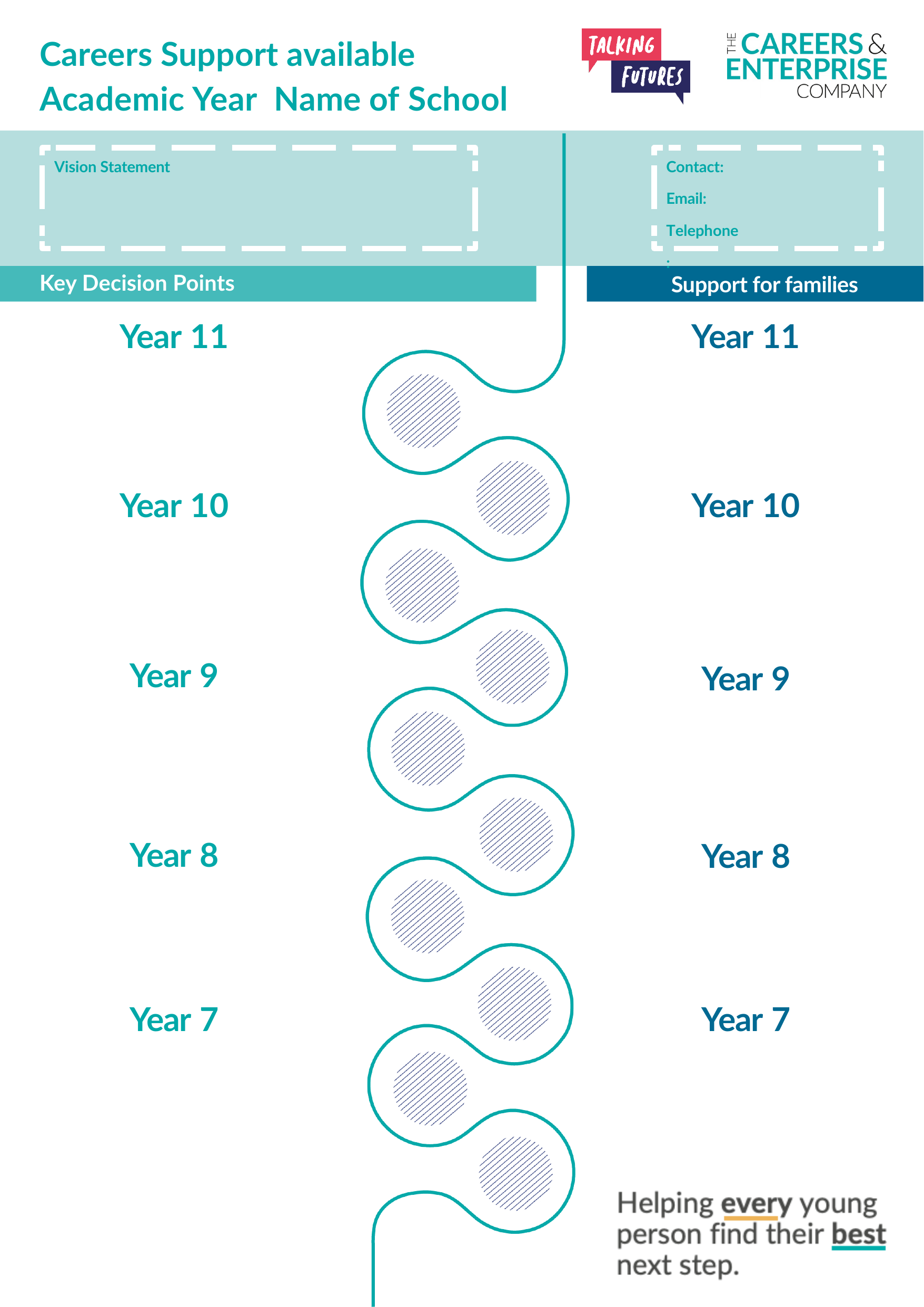

Careers Support available
Academic Year  Name of School